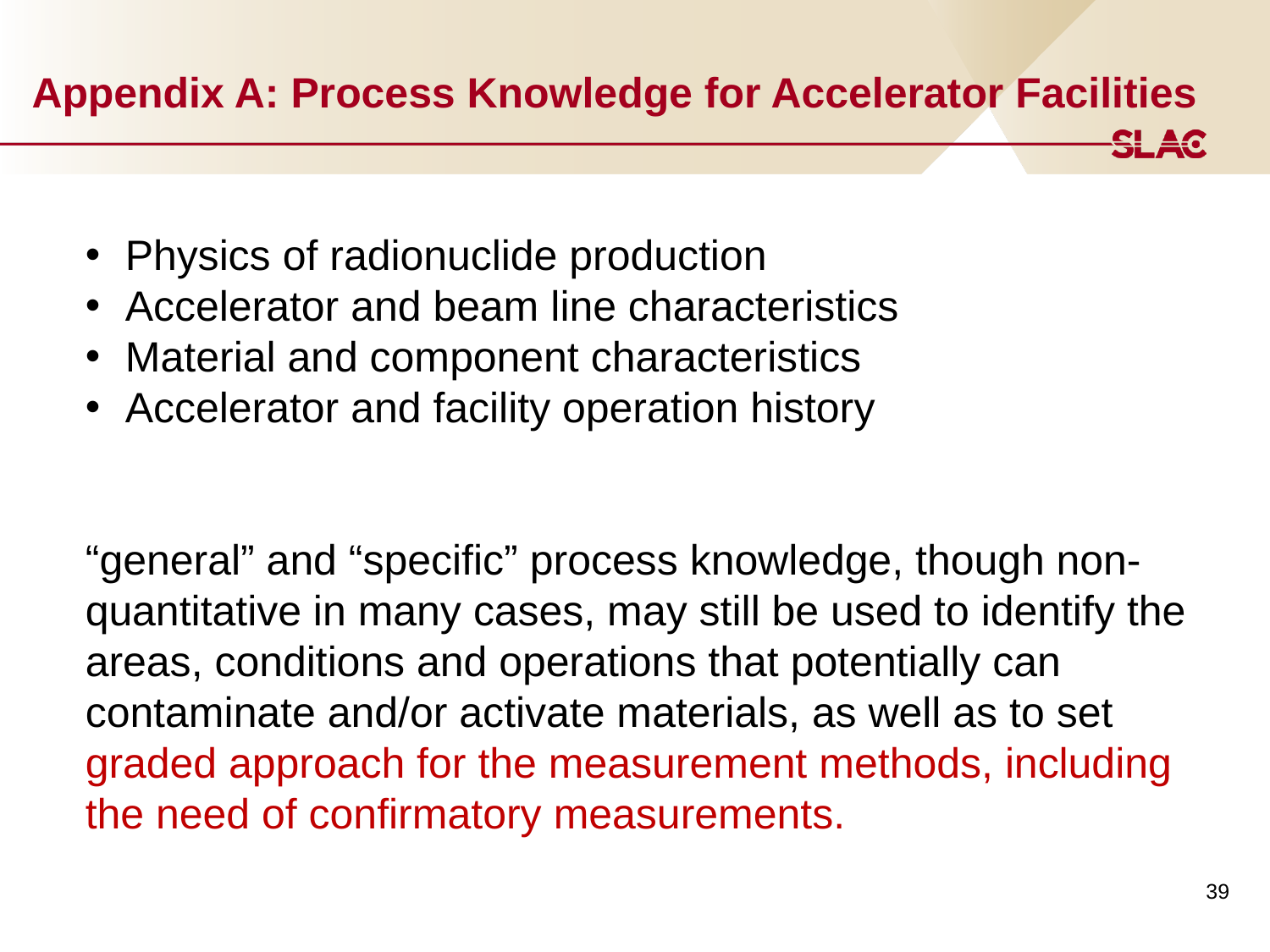

# Appendix A: Process Knowledge for Accelerator Facilities
Physics of radionuclide production
Accelerator and beam line characteristics
Material and component characteristics
Accelerator and facility operation history

“general” and “specific” process knowledge, though non-quantitative in many cases, may still be used to identify the areas, conditions and operations that potentially can contaminate and/or activate materials, as well as to set graded approach for the measurement methods, including the need of confirmatory measurements.
39